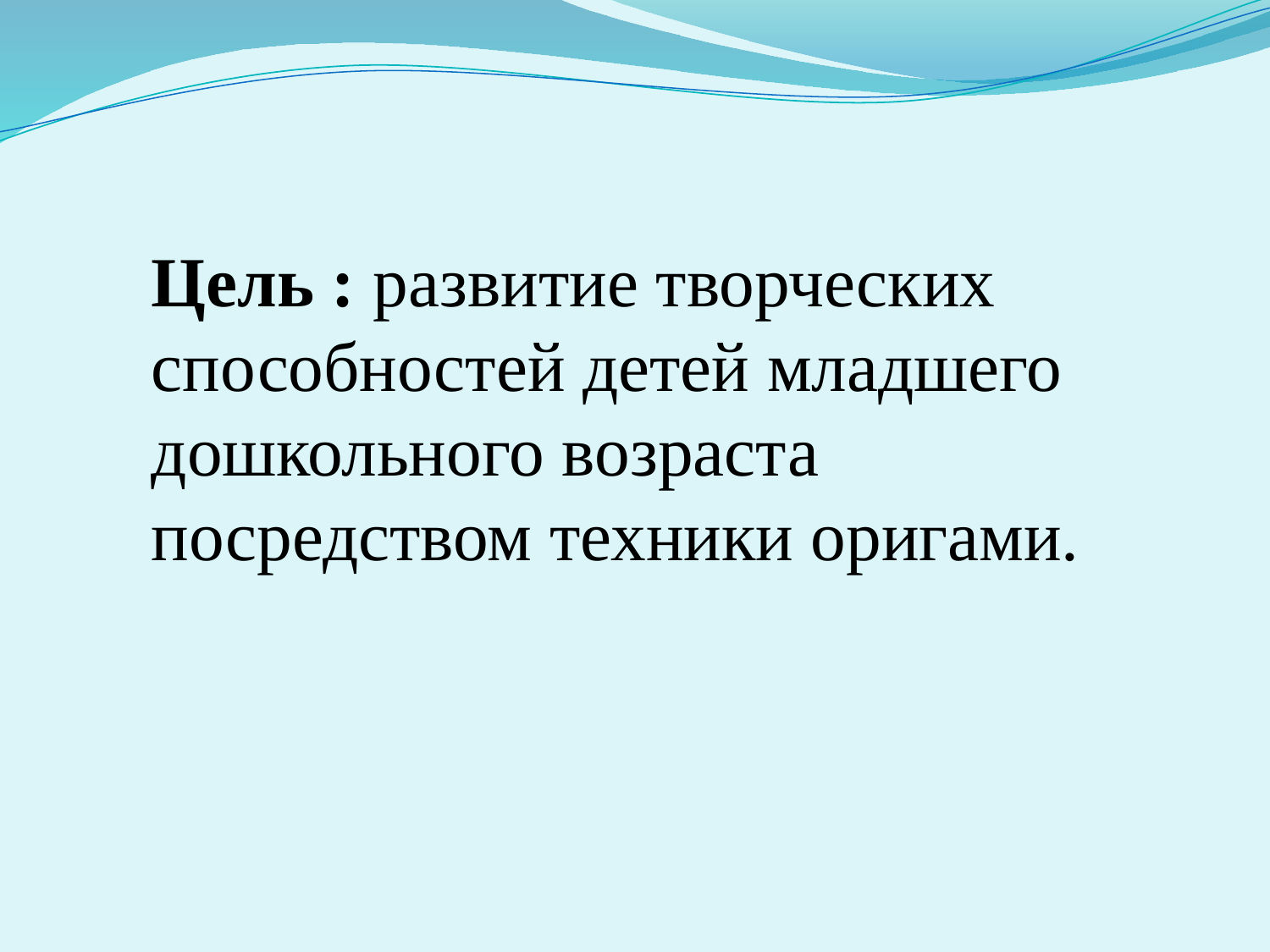

Цель : развитие творческих способностей детей младшего дошкольного возраста посредством техники оригами.